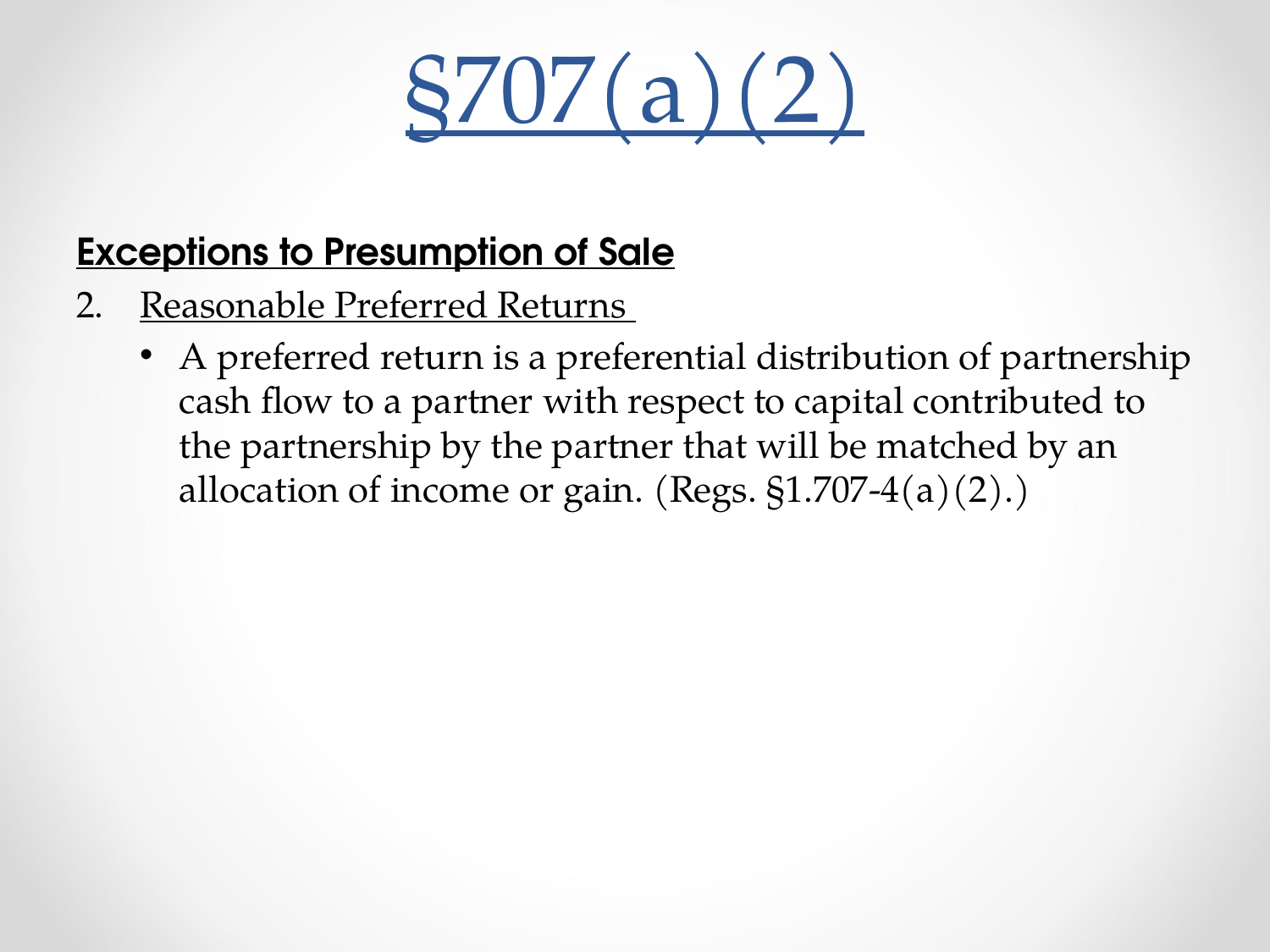

# §707(a)(2)
Exceptions to Presumption of Sale
Reasonable Preferred Returns
A preferred return is a preferential distribution of partnership cash flow to a partner with respect to capital contributed to the partnership by the partner that will be matched by an allocation of income or gain. (Regs. §1.707-4(a)(2).)